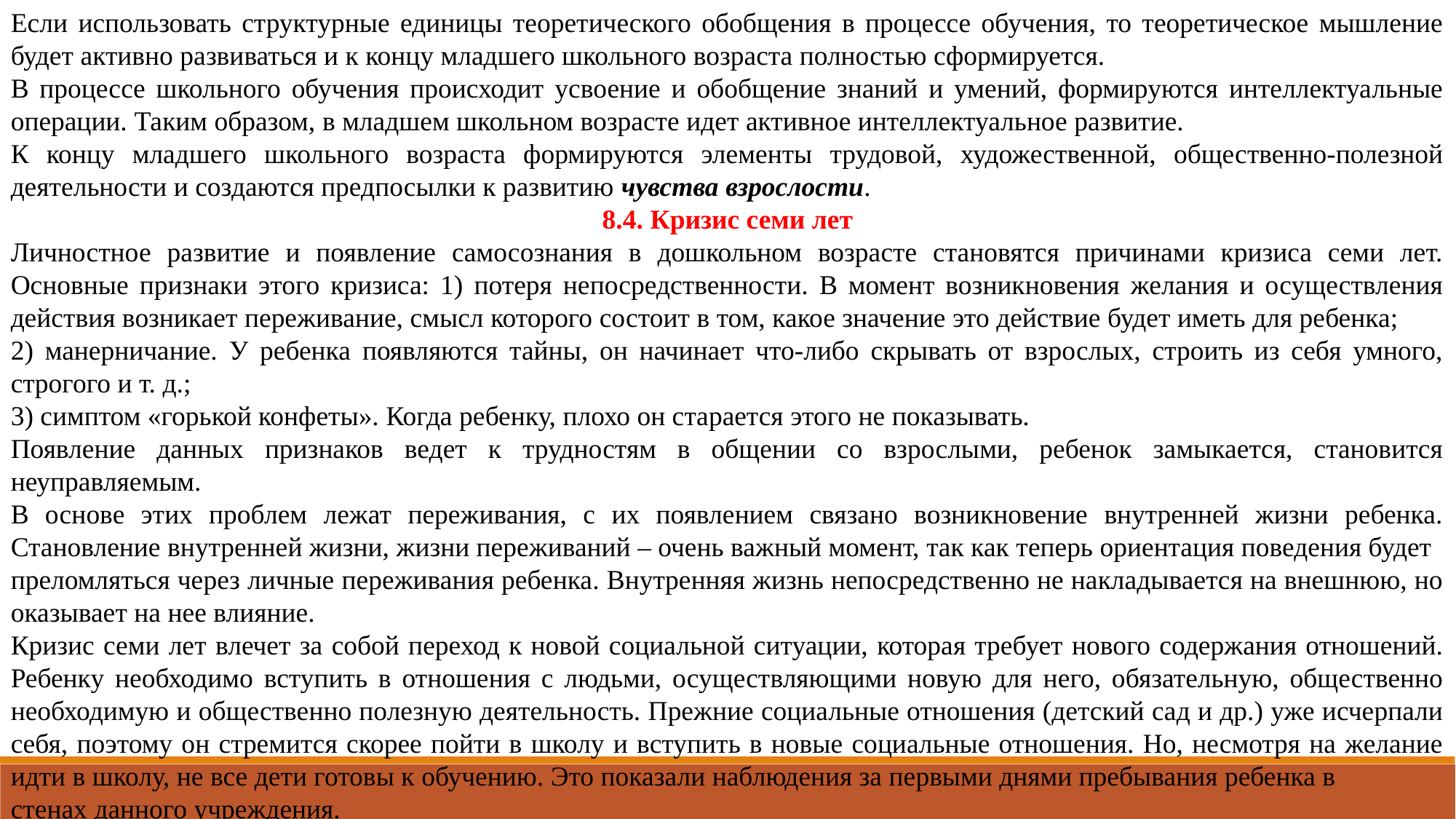

Если использовать структурные единицы теоретического обобщения в процессе обучения, то теоретическое мышление будет активно развиваться и к концу младшего школьного возраста полностью сформируется.
В процессе школьного обучения происходит усвоение и обобщение знаний и умений, формируются интеллектуальные операции. Таким образом, в младшем школьном возрасте идет активное интеллектуальное развитие.
К концу младшего школьного возраста формируются элементы трудовой, художественной, общественно-полезной деятельности и создаются предпосылки к развитию чувства взрослости.
8.4. Кризис семи лет
Личностное развитие и появление самосознания в дошкольном возрасте становятся причинами кризиса семи лет. Основные признаки этого кризиса: 1) потеря непосредственности. В момент возникновения желания и осуществления действия возникает переживание, смысл которого состоит в том, какое значение это действие будет иметь для ребенка;
2) манерничание. У ребенка появляются тайны, он начинает что-либо скрывать от взрослых, строить из себя умного, строгого и т. д.;
3) симптом «горькой конфеты». Когда ребенку, плохо он старается этого не показывать.
Появление данных признаков ведет к трудностям в общении со взрослыми, ребенок замыкается, становится неуправляемым.
В основе этих проблем лежат переживания, с их появлением связано возникновение внутренней жизни ребенка. Становление внутренней жизни, жизни переживаний – очень важный момент, так как теперь ориентация поведения будет
преломляться через личные переживания ребенка. Внутренняя жизнь непосредственно не накладывается на внешнюю, но оказывает на нее влияние.
Кризис семи лет влечет за собой переход к новой социальной ситуации, которая требует нового содержания отношений. Ребенку необходимо вступить в отношения с людьми, осуществляющими новую для него, обязательную, общественно необходимую и общественно полезную деятельность. Прежние социальные отношения (детский сад и др.) уже исчерпали себя, поэтому он стремится скорее пойти в школу и вступить в новые социальные отношения. Но, несмотря на желание идти в школу, не все дети готовы к обучению. Это показали наблюдения за первыми днями пребывания ребенка в
стенах данного учреждения.